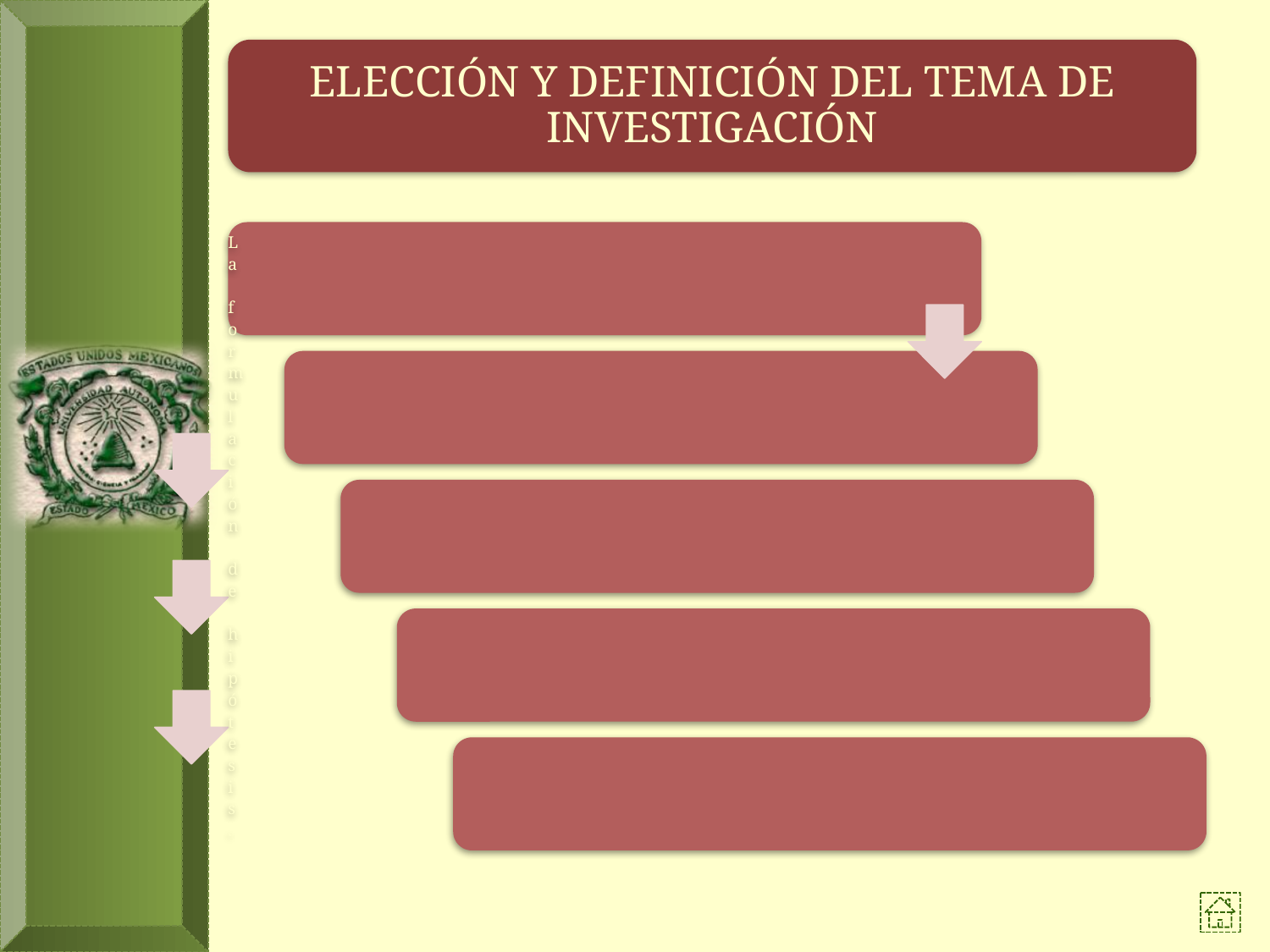

ELECCIÓN Y DEFINICIÓN DEL TEMA DE INVESTIGACIÓN
La formulación de hipótesis.